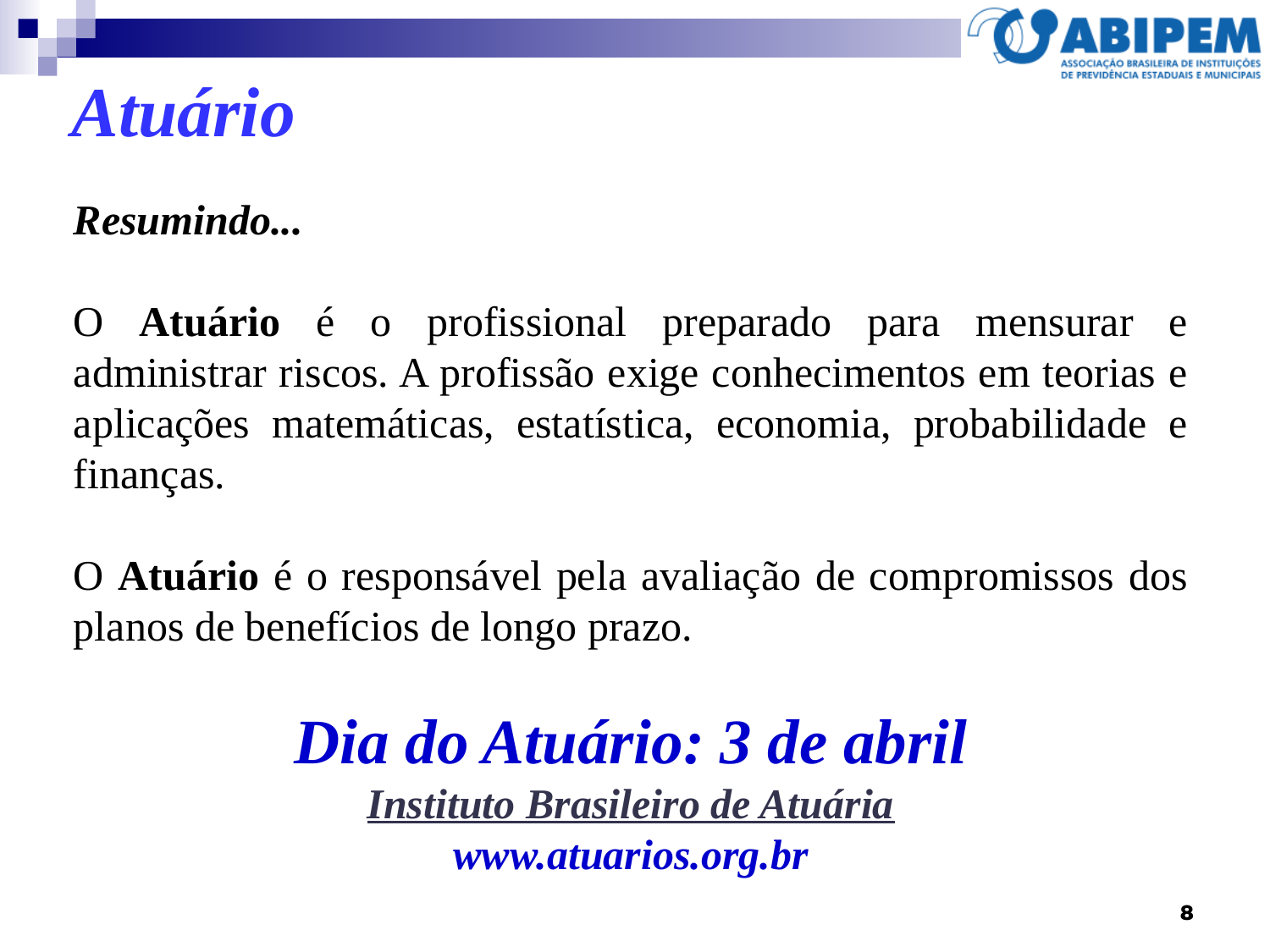

Atuário

Resumindo...

O Atuário é o profissional preparado para mensurar e administrar riscos. A profissão exige conhecimentos em teorias e aplicações matemáticas, estatística, economia, probabilidade e finanças.

O Atuário é o responsável pela avaliação de compromissos dos planos de benefícios de longo prazo.

Dia do Atuário: 3 de abril
Instituto Brasileiro de Atuária
www.atuarios.org.br

8